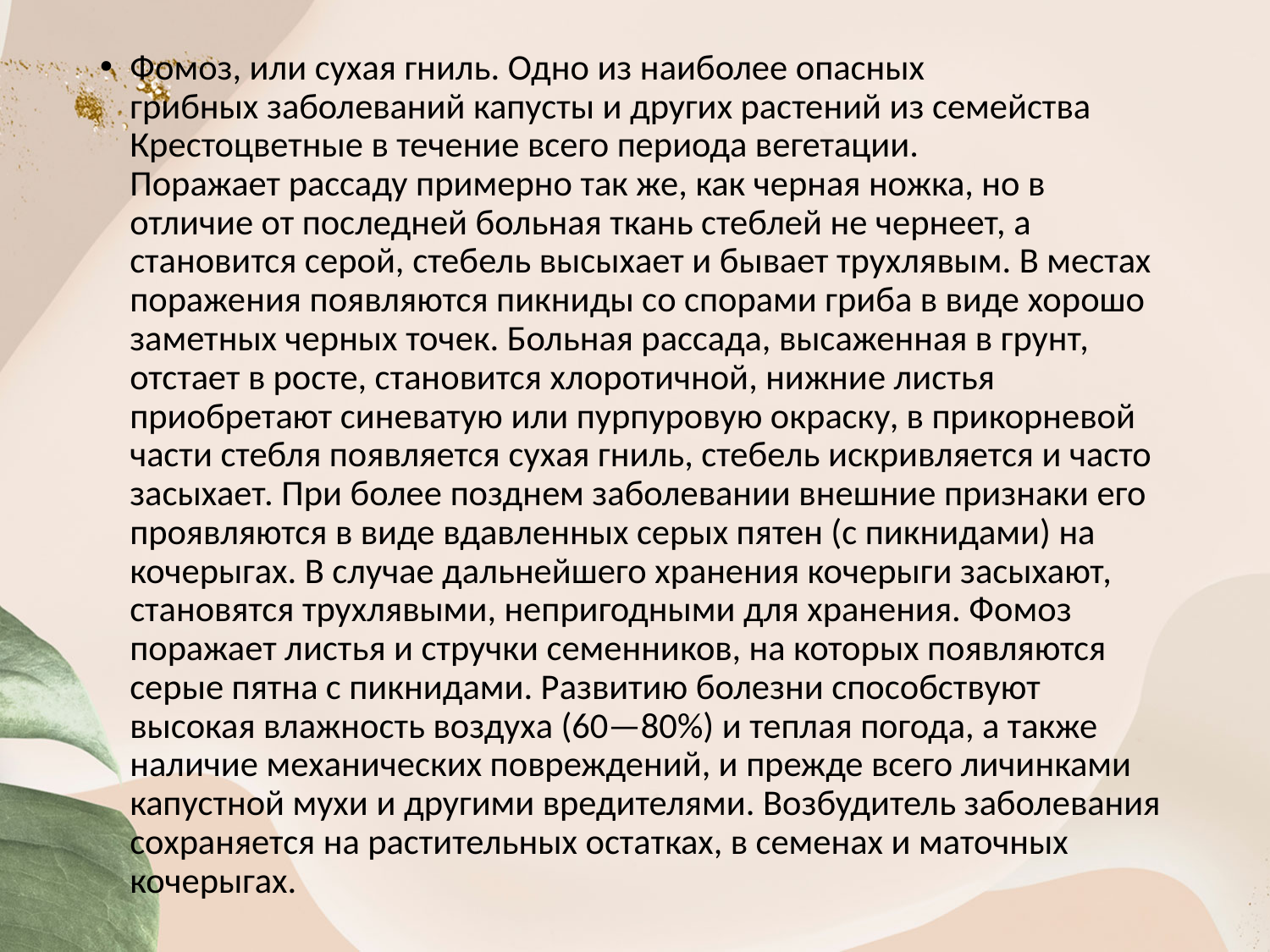

Фомоз, или сухая гниль. Одно из наиболее опасных грибных заболеваний капусты и других растений из семейства Крестоцветные в течение всего периода вегетации. Поражает рассаду примерно так же, как черная ножка, но в отличие от последней больная ткань стеблей не чернеет, а становится серой, стебель высыхает и бывает трухлявым. В местах поражения появляются пикниды со спорами гриба в виде хорошо заметных черных точек. Больная рассада, высаженная в грунт, отстает в росте, становится хлоротичной, нижние листья приобретают синеватую или пурпуровую окраску, в прикорневой части стебля появляется сухая гниль, стебель искривляется и часто засыхает. При более позднем заболевании внешние признаки его проявляются в виде вдавленных серых пятен (с пикнидами) на кочерыгах. В случае дальнейшего хранения кочерыги засыхают, становятся трухлявыми, непригодными для хранения. Фомоз поражает листья и стручки семенников, на которых появляются серые пятна с пикнидами. Развитию болезни способствуют высокая влажность воздуха (60—80%) и теплая погода, а также наличие механических повреждений, и прежде всего личинками капустной мухи и другими вредителями. Возбудитель заболевания сохраняется на растительных остатках, в семенах и маточных кочерыгах.